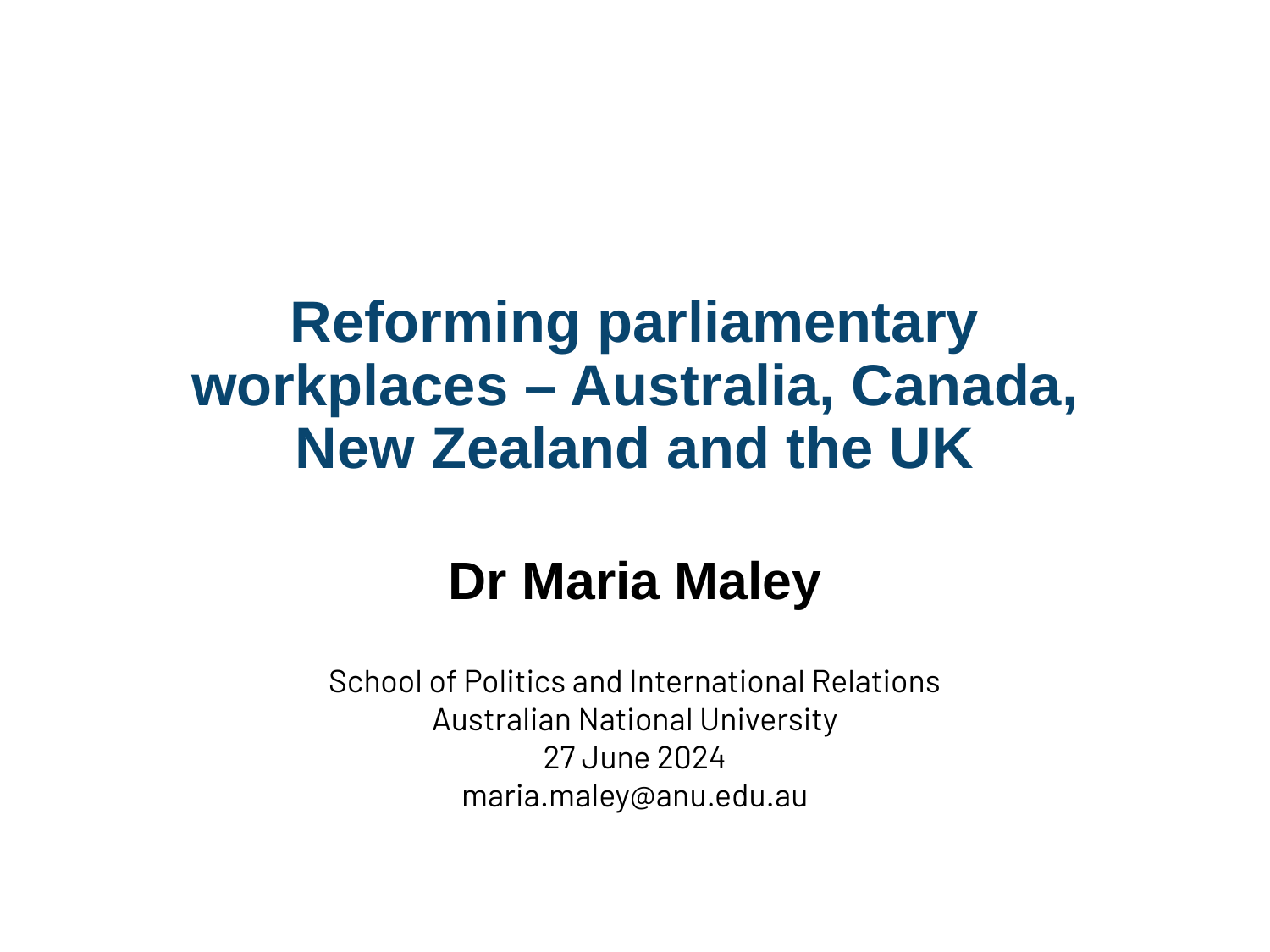

# Reforming parliamentary workplaces – Australia, Canada, New Zealand and the UK
Dr Maria Maley

School of Politics and International Relations
Australian National University
27 June 2024
maria.maley@anu.edu.au